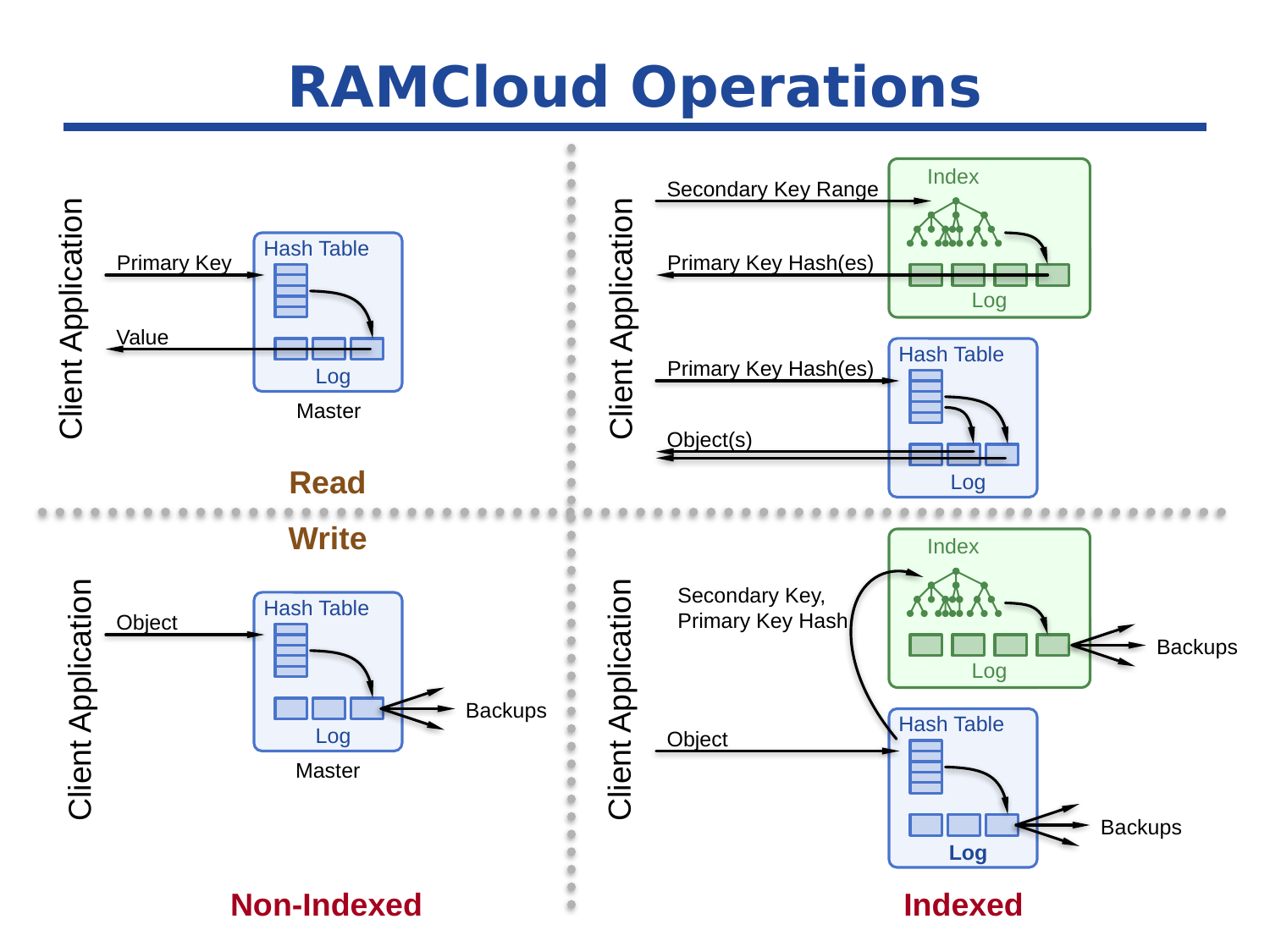

# RAMCloud Operations

Index

Log
Secondary Key Range

Hash Table
Primary Key
Primary Key Hash(es)

Client Application
Client Application
Value

Hash Table
Primary Key Hash(es)
Log

Master

Object(s)

Read
Log
Write

Index

Log

Secondary Key,
Primary Key Hash

Hash Table

Object

Backups

Client Application
Client Application
Backups

Hash Table
Log
Object

Master

Backups

Log

June 6, 2013
Non-Indexed
RAMCloud Update and Overview
Indexed
Slide 12